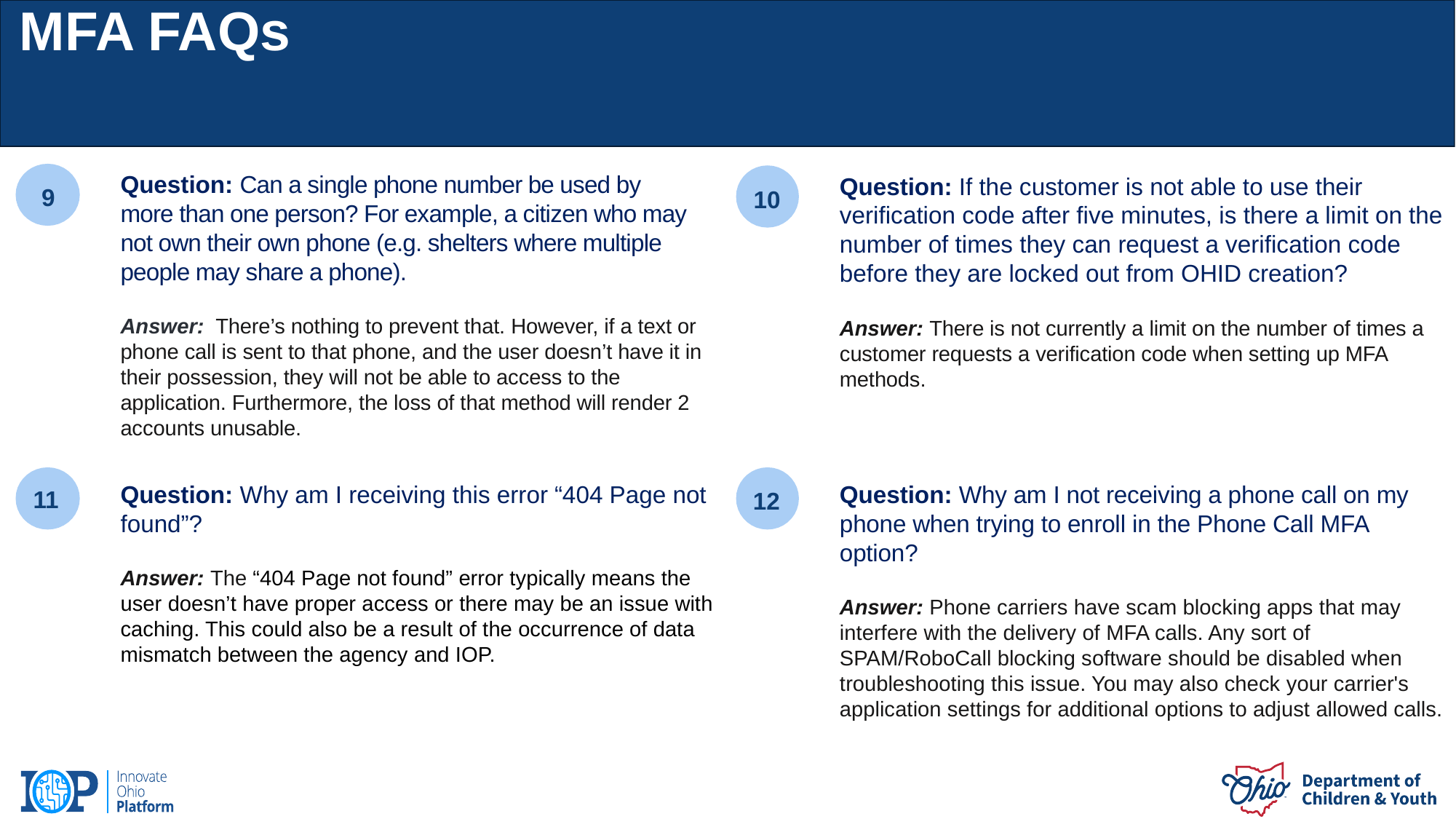

MFA FAQs

9
Question: ​Can a single phone number be used by more than one person? For example, a citizen who may not own their own phone (e.g. shelters where multiple people may share a phone).
Answer:  There’s nothing to prevent that. However, if a text or phone call is sent to that phone, and the user doesn’t have it in their possession, they will not be able to access to the application. Furthermore, the loss of that method will render 2 accounts unusable.

10
Question: If the customer is not able to use their verification code after five minutes, is there a limit on the number of times they can request a verification code before they are locked out from OHID creation?
Answer: ​There is not currently a limit on the number of times a customer requests a verification code when setting up MFA methods.

11

Question: Why am I receiving this error “404 Page not found”?
Answer: The “404 Page not found” error typically means the user doesn’t have proper access or there may be an issue with caching. This could also be a result of the occurrence of data mismatch between the agency and IOP.

Question: Why am I not receiving a phone call on my phone when trying to enroll in the Phone Call MFA option?
Answer: ​Phone carriers have scam blocking apps that may interfere with the delivery of MFA calls. Any sort of SPAM/RoboCall blocking software should be disabled when troubleshooting this issue. You may also check your carrier's application settings for additional options to adjust allowed calls.
12